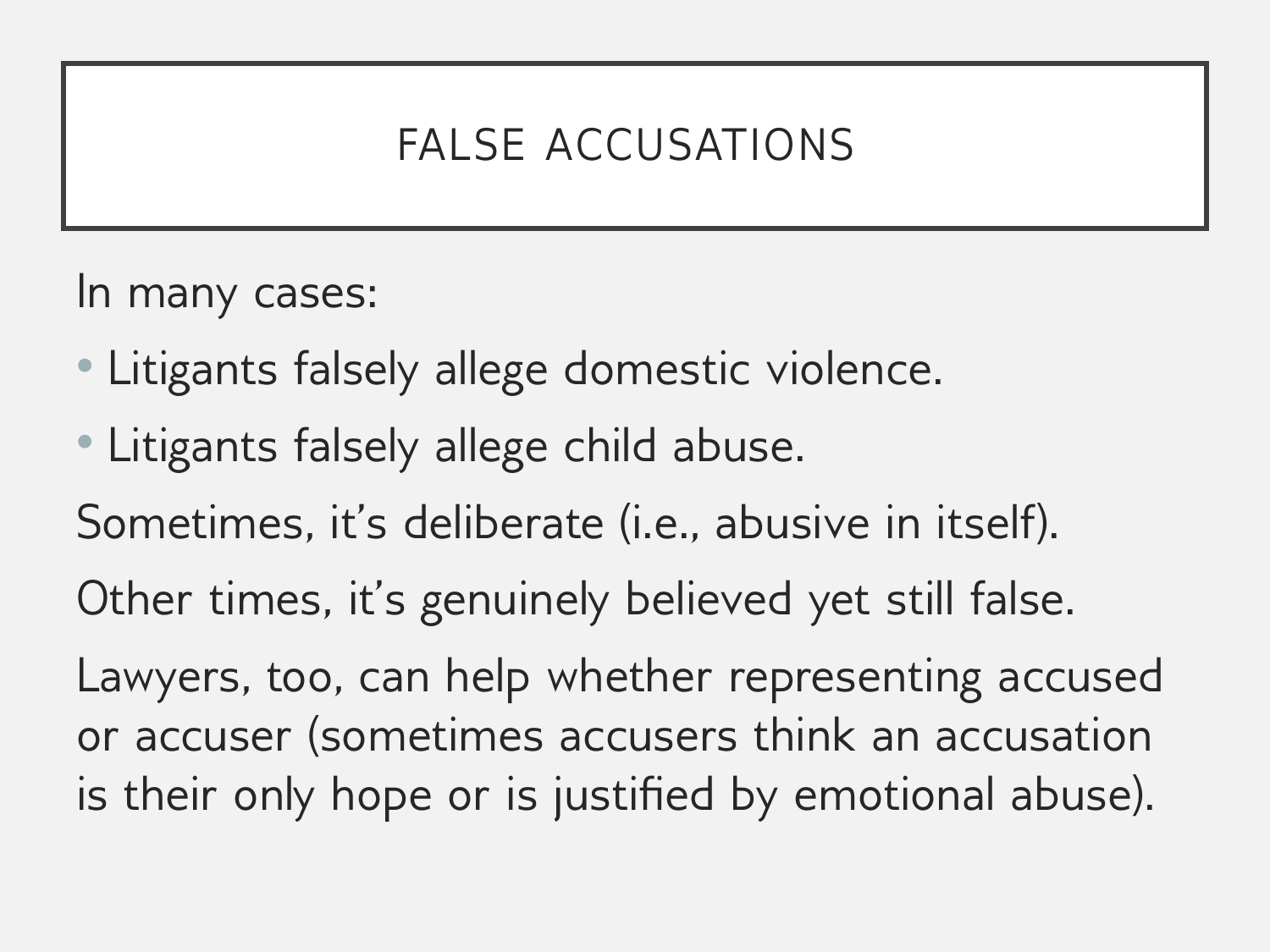

# False accusations
In many cases:
Litigants falsely allege domestic violence.
Litigants falsely allege child abuse.
Sometimes, it’s deliberate (i.e., abusive in itself).
Other times, it’s genuinely believed yet still false.
Lawyers, too, can help whether representing accused or accuser (sometimes accusers think an accusation is their only hope or is justified by emotional abuse).